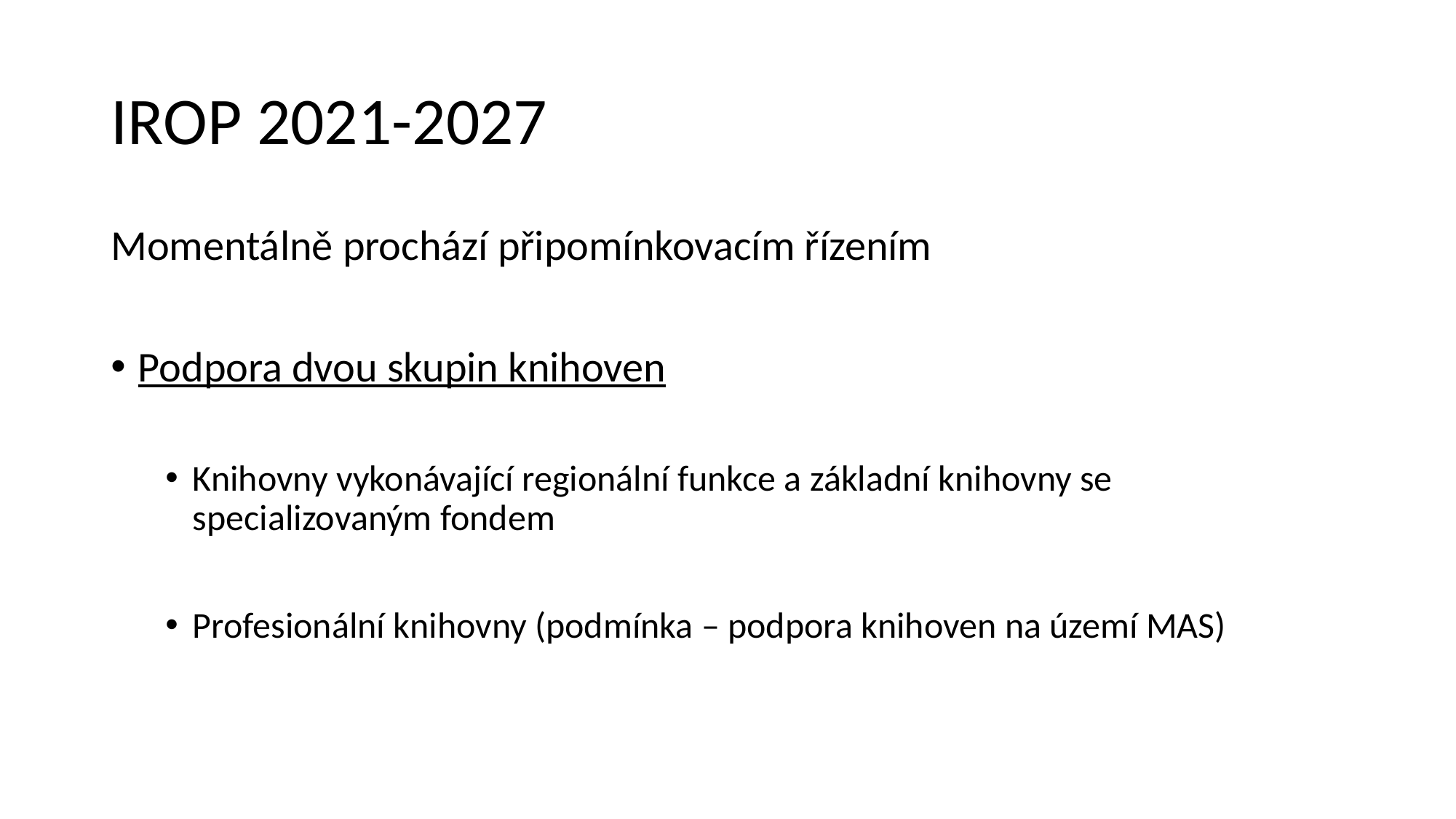

# IROP 2021-2027
Momentálně prochází připomínkovacím řízením

Podpora dvou skupin knihoven

Knihovny vykonávající regionální funkce a základní knihovny se specializovaným fondem

Profesionální knihovny (podmínka – podpora knihoven na území MAS)